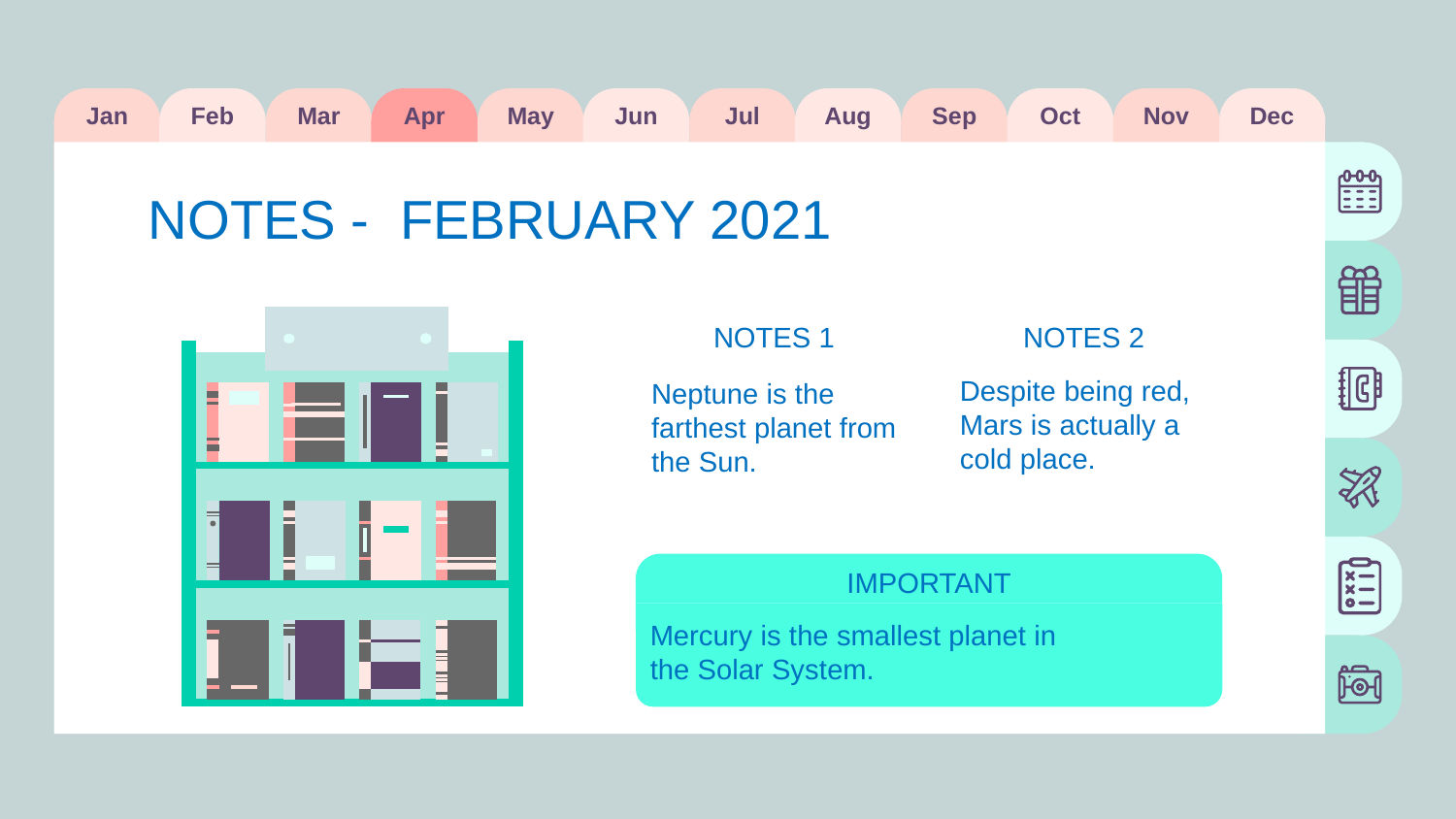

Jan
Feb
Mar
Apr
May
Jun
Jul
Aug
Sep
Oct
Nov
Dec

# NOTES -  FEBRUARY 2021

NOTES 1
NOTES 2

Despite being red, Mars is actually a cold place.

Neptune is the farthest planet from the Sun.

IMPORTANT

Mercury is the smallest planet in the Solar System.